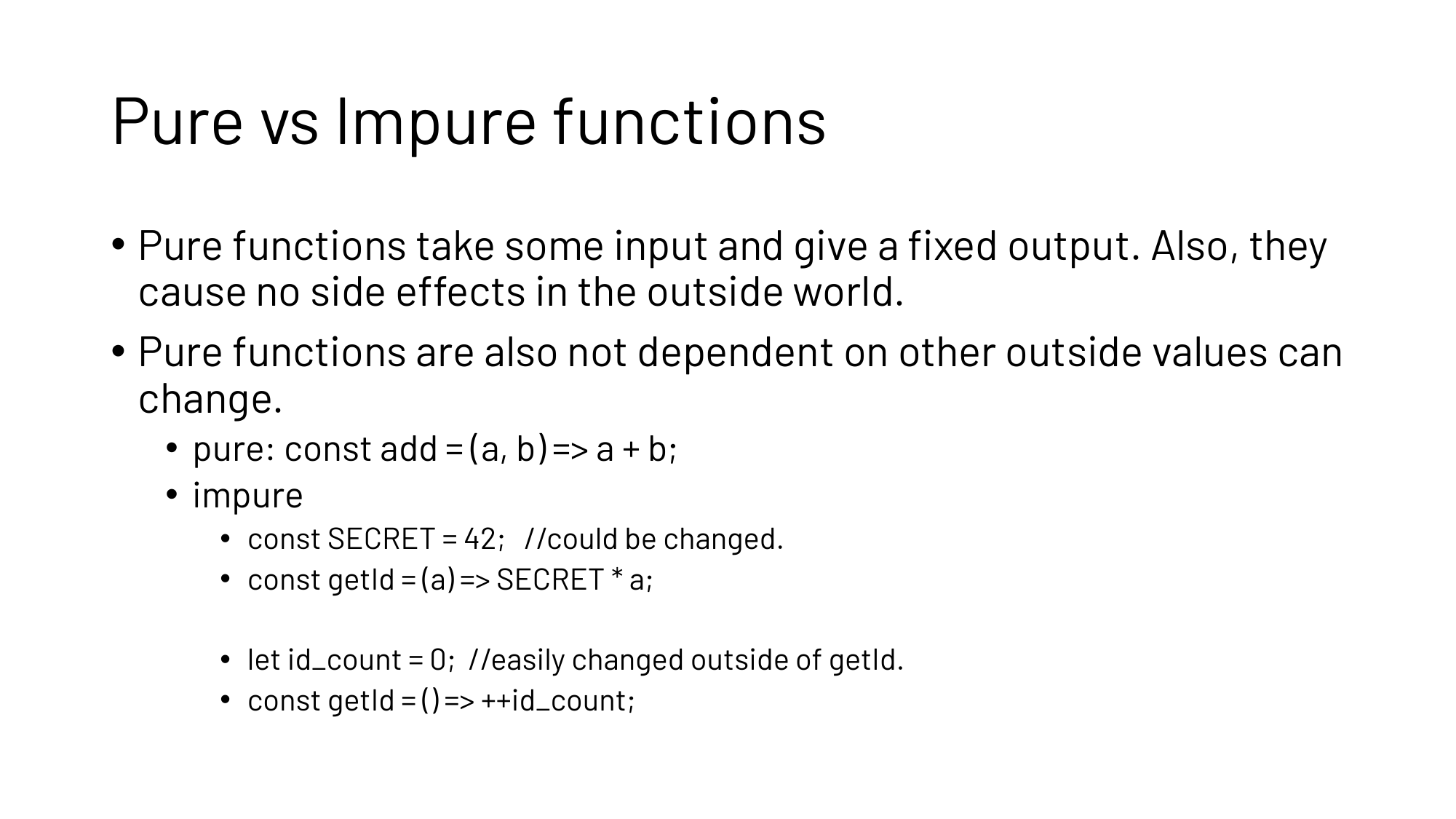

# Pure vs Impure functions
Pure functions take some input and give a fixed output. Also, they cause no side effects in the outside world.
Pure functions are also not dependent on other outside values can change.
pure: const add = (a, b) => a + b;
impure
const SECRET = 42;   //could be changed.
const getId = (a) => SECRET * a;

let id_count = 0;  //easily changed outside of getId.
const getId = () => ++id_count;